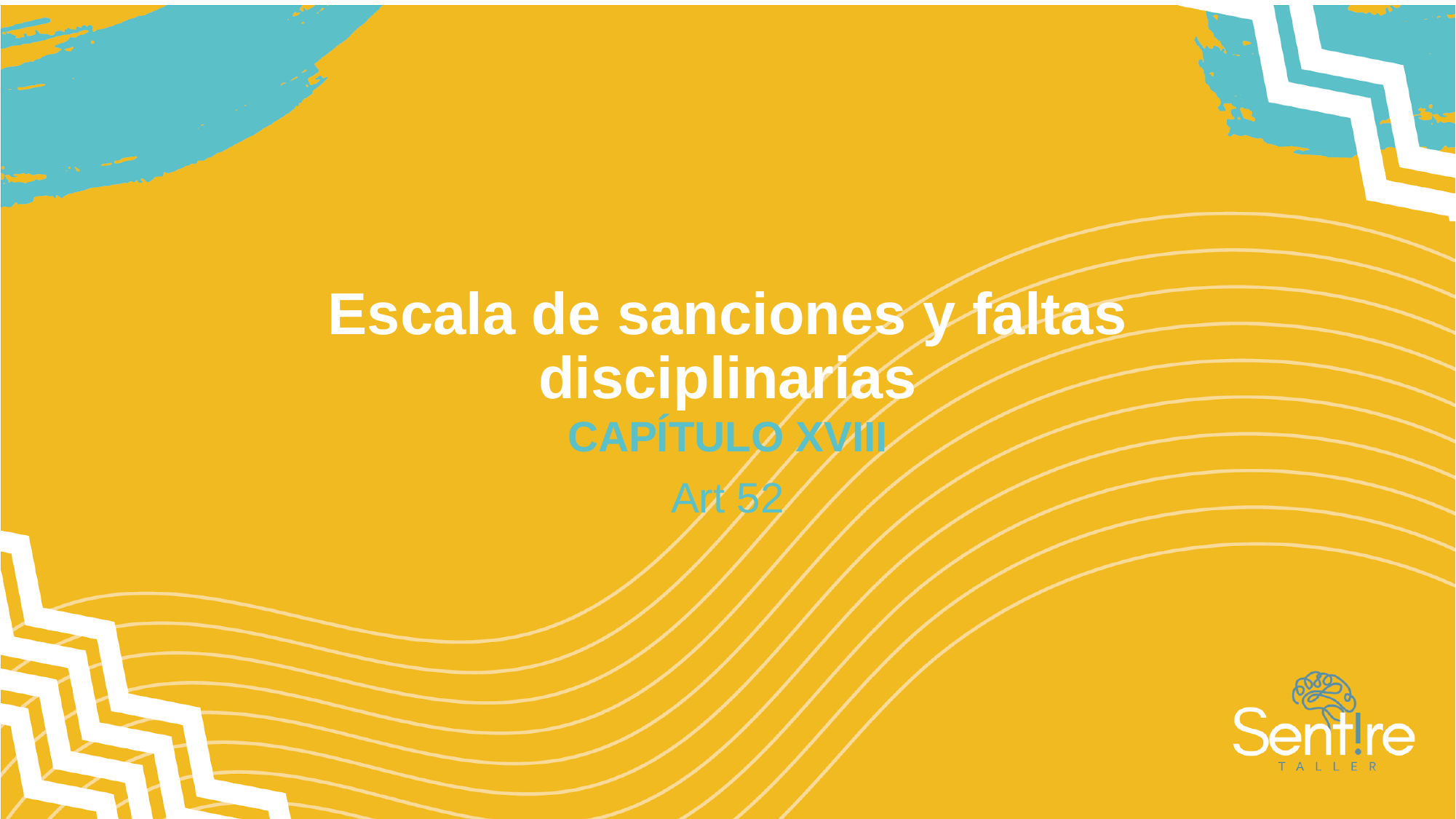

# Escala de sanciones y faltas disciplinarias
CAPÍTULO XVIII
Art 52